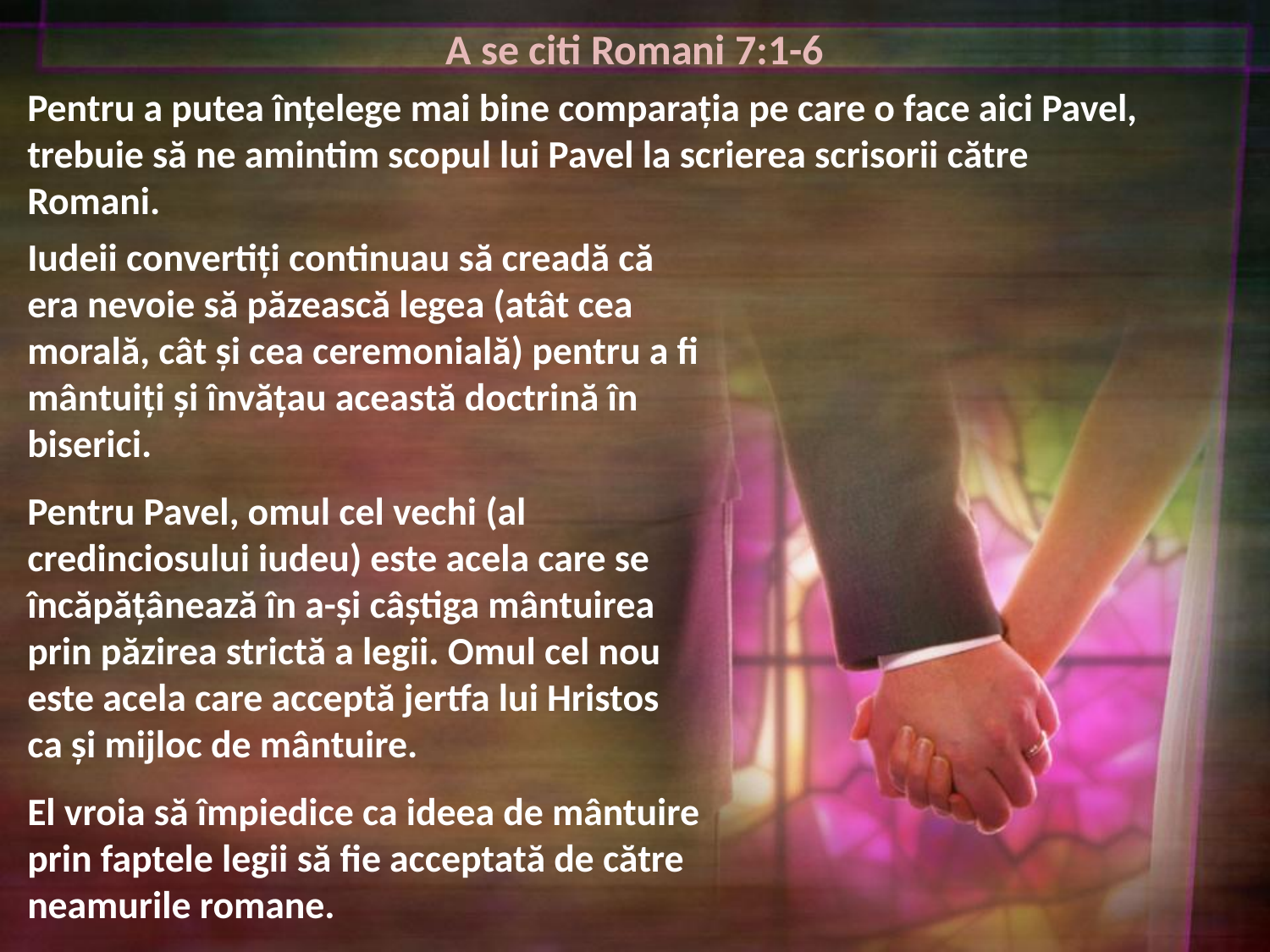

A se citi Romani 7:1-6
Pentru a putea înțelege mai bine comparația pe care o face aici Pavel, trebuie să ne amintim scopul lui Pavel la scrierea scrisorii către Romani.
Iudeii convertiți continuau să creadă că era nevoie să păzească legea (atât cea morală, cât și cea ceremonială) pentru a fi mântuiți și învățau această doctrină în biserici.
Pentru Pavel, omul cel vechi (al credinciosului iudeu) este acela care se încăpățânează în a-și câștiga mântuirea prin păzirea strictă a legii. Omul cel nou este acela care acceptă jertfa lui Hristos ca și mijloc de mântuire.
El vroia să împiedice ca ideea de mântuire prin faptele legii să fie acceptată de către neamurile romane.